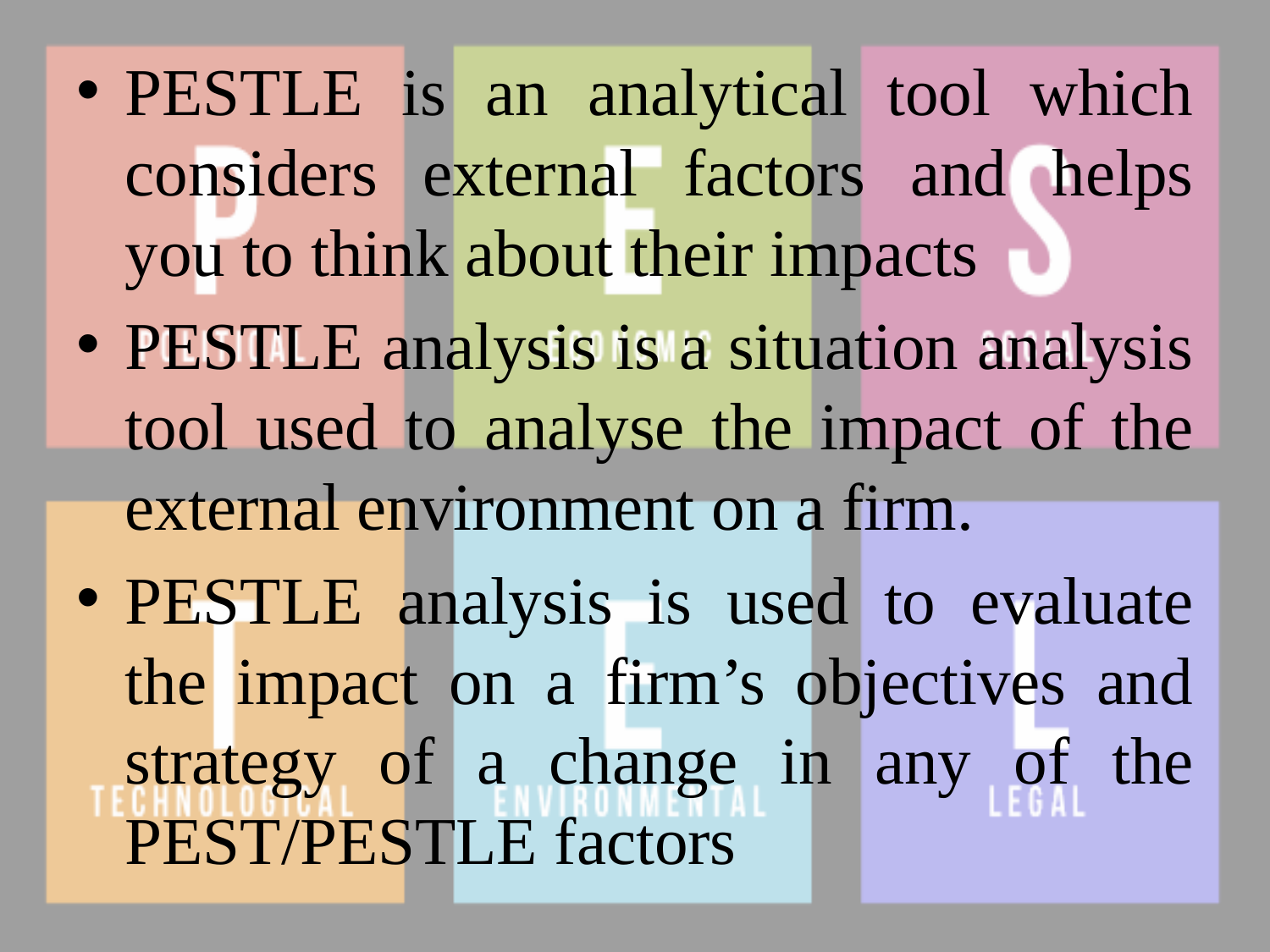

#
PESTLE is an analytical tool which considers external factors and helps you to think about their impacts
PESTLE analysis is a situation analysis tool used to analyse the impact of the external environment on a firm.
PESTLE analysis is used to evaluate the impact on a firm’s objectives and strategy of a change in any of the PEST/PESTLE factors